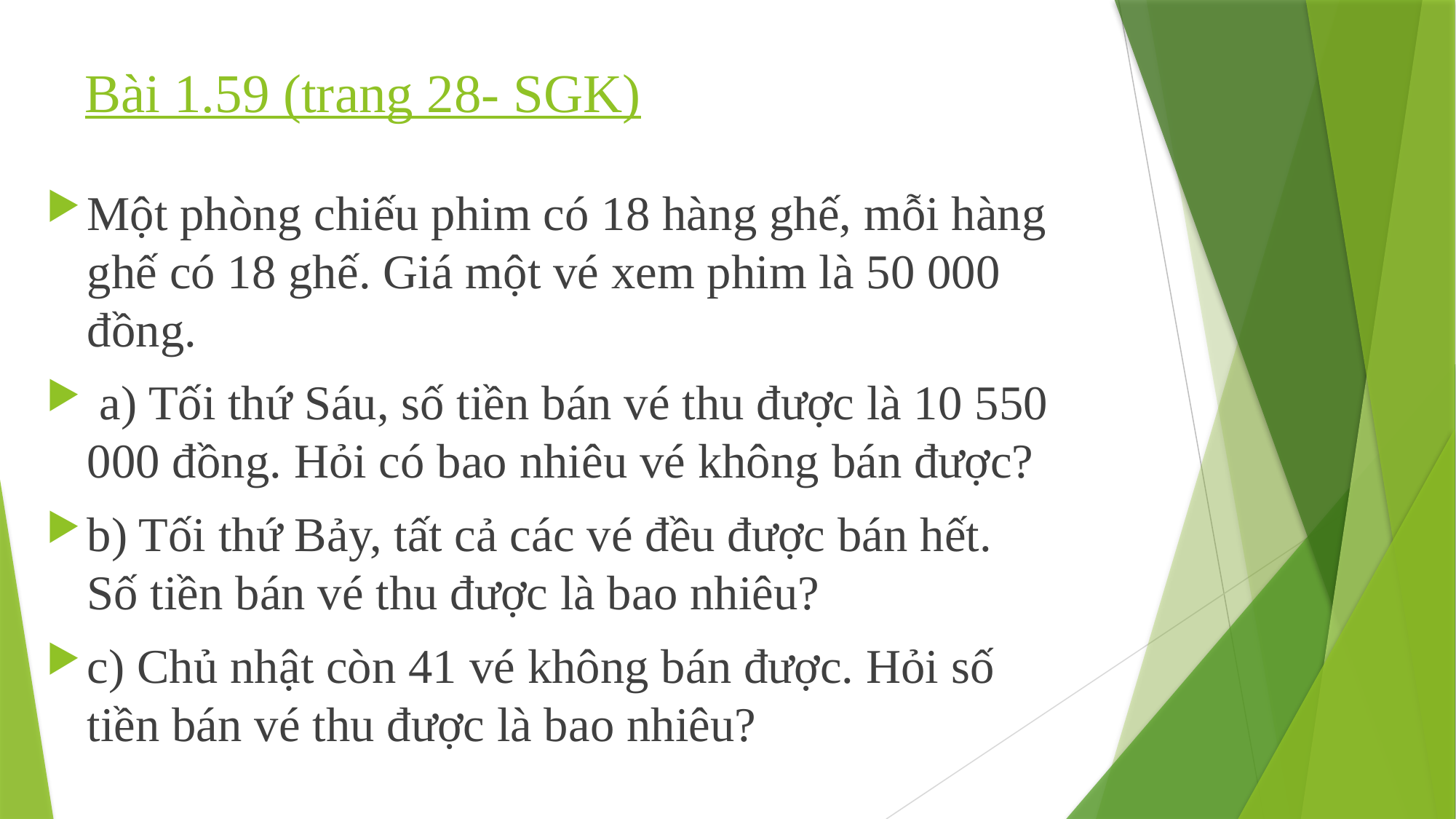

# Bài 1.59 (trang 28- SGK)
Một phòng chiếu phim có 18 hàng ghế, mỗi hàng ghế có 18 ghế. Giá một vé xem phim là 50 000 đồng.
 a) Tối thứ Sáu, số tiền bán vé thu được là 10 550 000 đồng. Hỏi có bao nhiêu vé không bán được?
b) Tối thứ Bảy, tất cả các vé đều được bán hết. Số tiền bán vé thu được là bao nhiêu?
c) Chủ nhật còn 41 vé không bán được. Hỏi số tiền bán vé thu được là bao nhiêu?